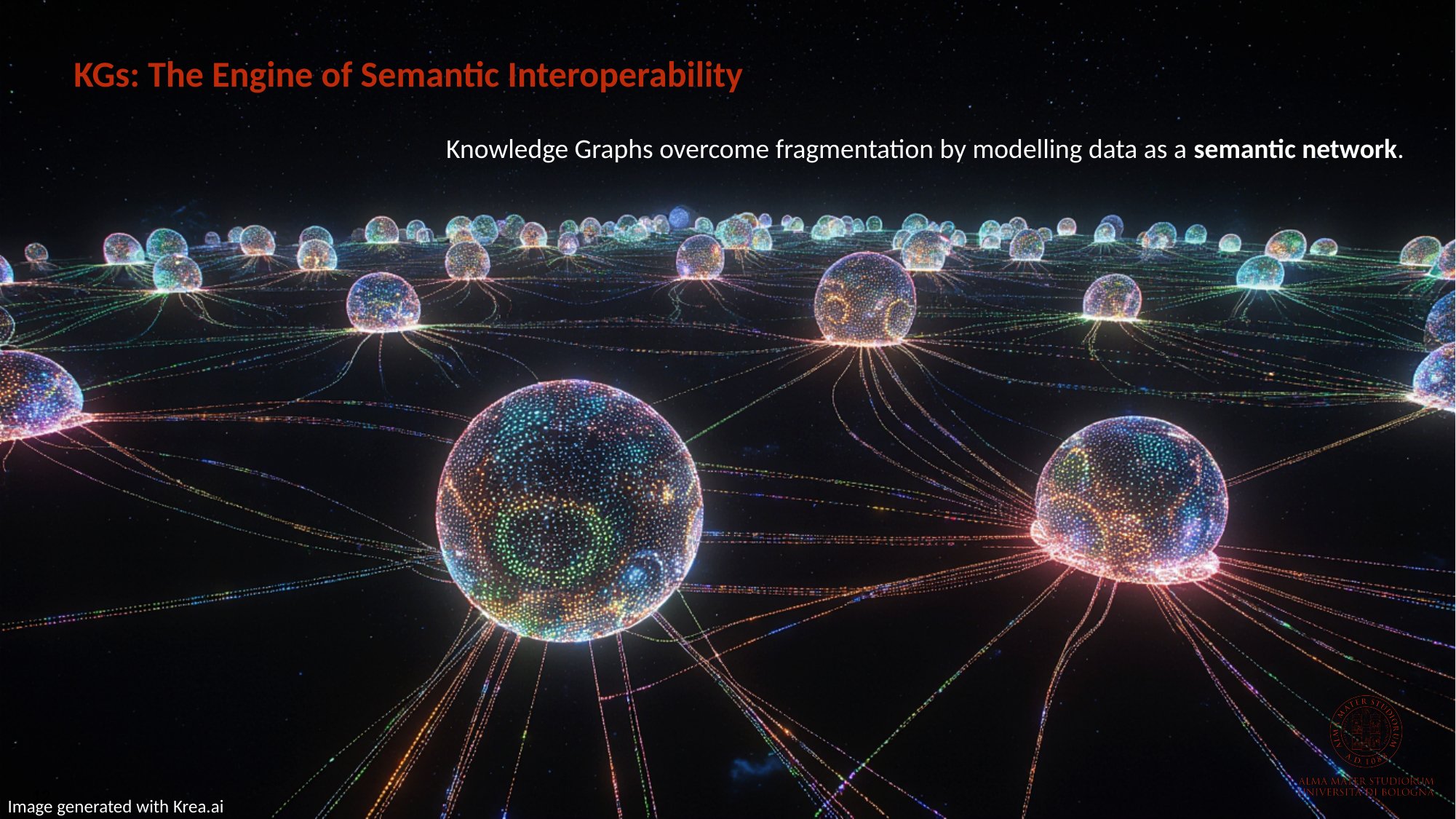

# KGs: The Engine of Semantic Interoperability
Knowledge Graphs overcome fragmentation by modelling data as a semantic network.
Image generated with Krea.ai